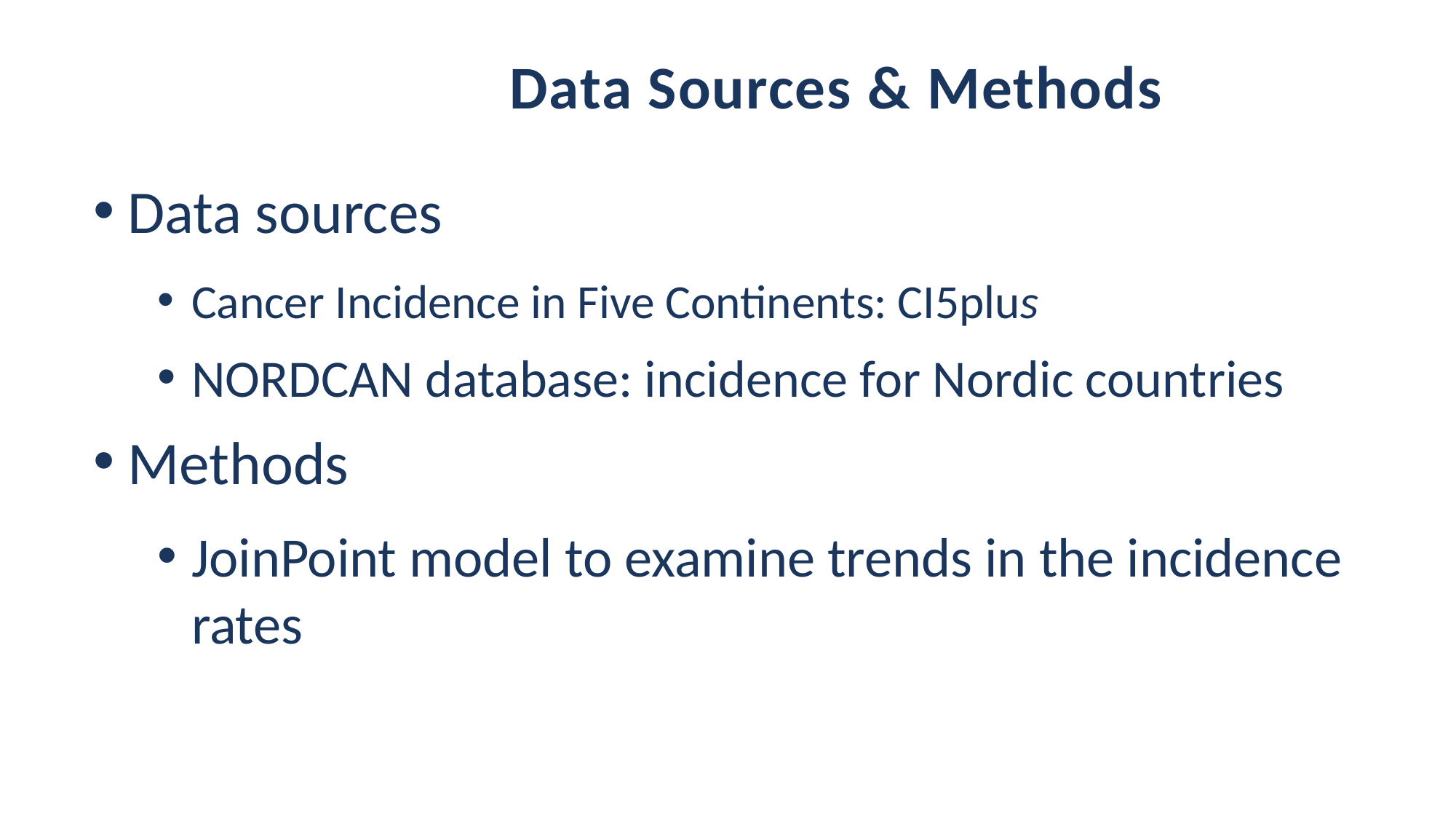

Data Sources & Methods
Data sources
Cancer Incidence in Five Continents: CI5plus
NORDCAN database: incidence for Nordic countries
Methods
JoinPoint model to examine trends in the incidence rates

12